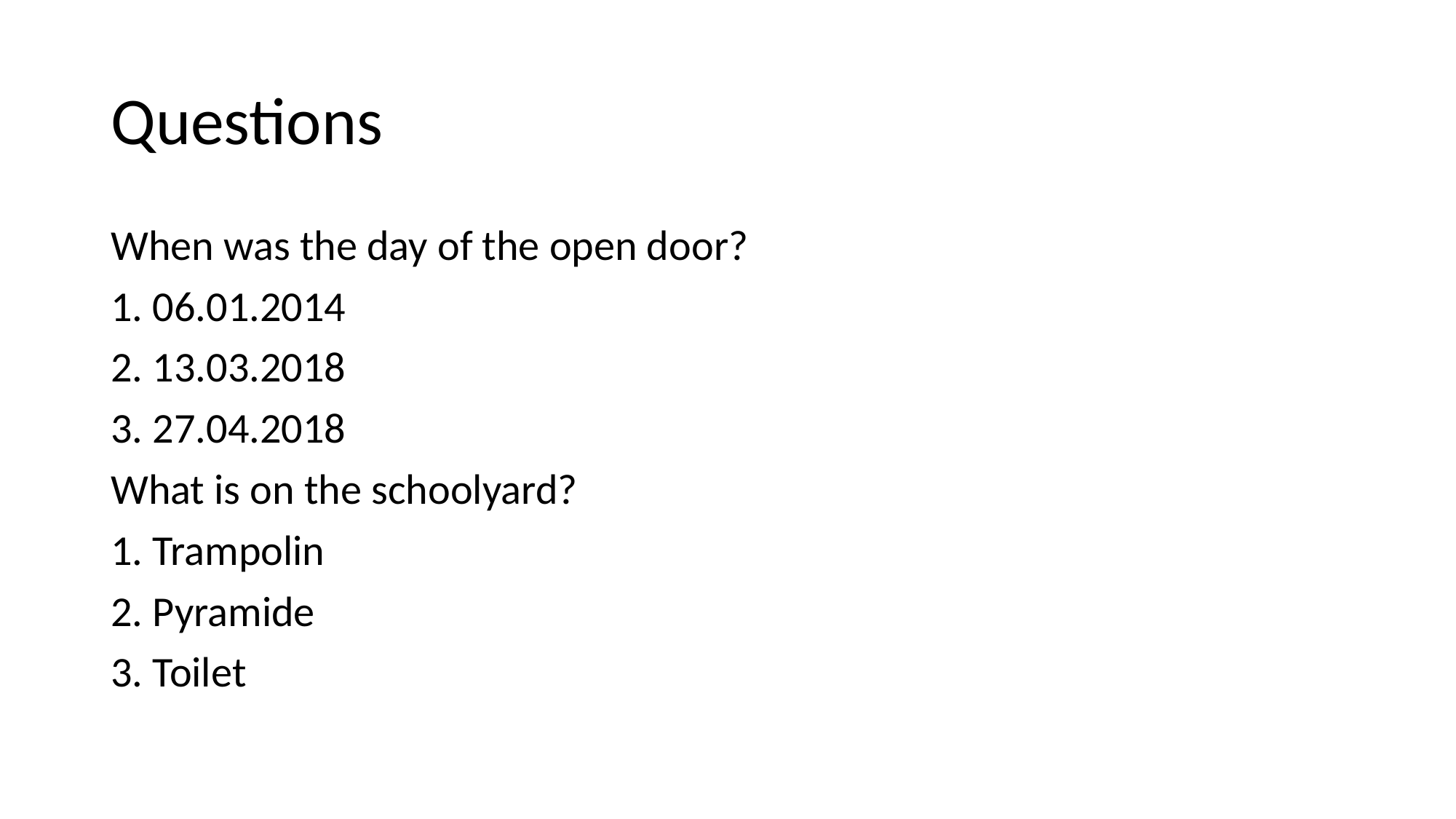

# Questions
When was the day of the open door?
1. 06.01.2014
2. 13.03.2018
3. 27.04.2018
What is on the schoolyard?
1. Trampolin
2. Pyramide
3. Toilet